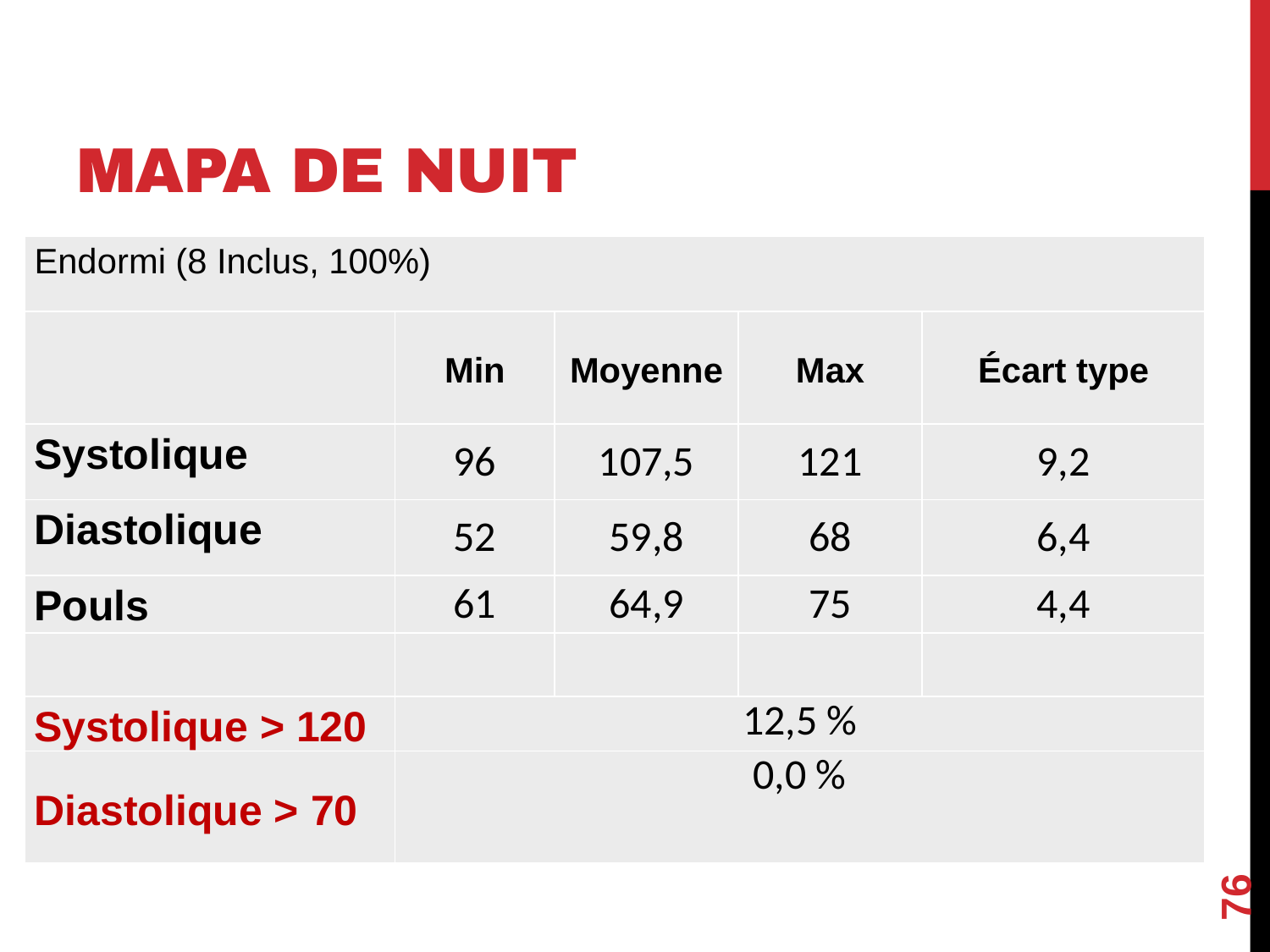

# MAPA de nuit
| Endormi (8 Inclus, 100%) |  |  |  |  |
| --- | --- | --- | --- | --- |
|  | Min | Moyenne | Max | Écart type |
| Systolique | 96 | 107,5 | 121 | 9,2 |
| Diastolique | 52 | 59,8 | 68 | 6,4 |
| Pouls | 61 | 64,9 | 75 | 4,4 |
|  |  |  |  |  |
| Systolique > 120 | 12,5 % |  |  |  |
| Diastolique > 70 | 0,0 % |  |  |  |
76